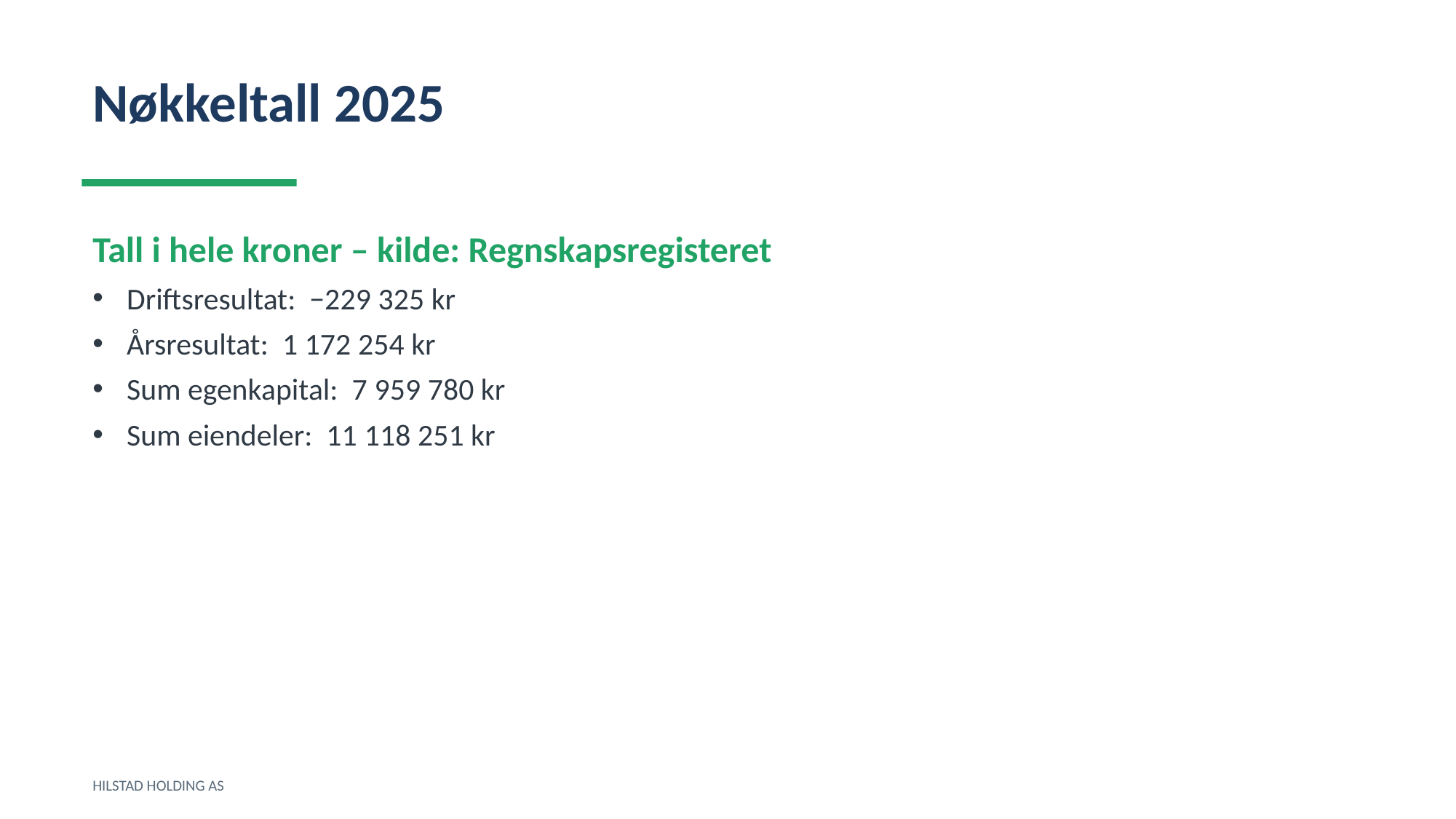

Nøkkeltall 2025

Tall i hele kroner – kilde: Regnskapsregisteret
Driftsresultat:  −229 325 kr
Årsresultat:  1 172 254 kr
Sum egenkapital:  7 959 780 kr
Sum eiendeler:  11 118 251 kr
HILSTAD HOLDING AS